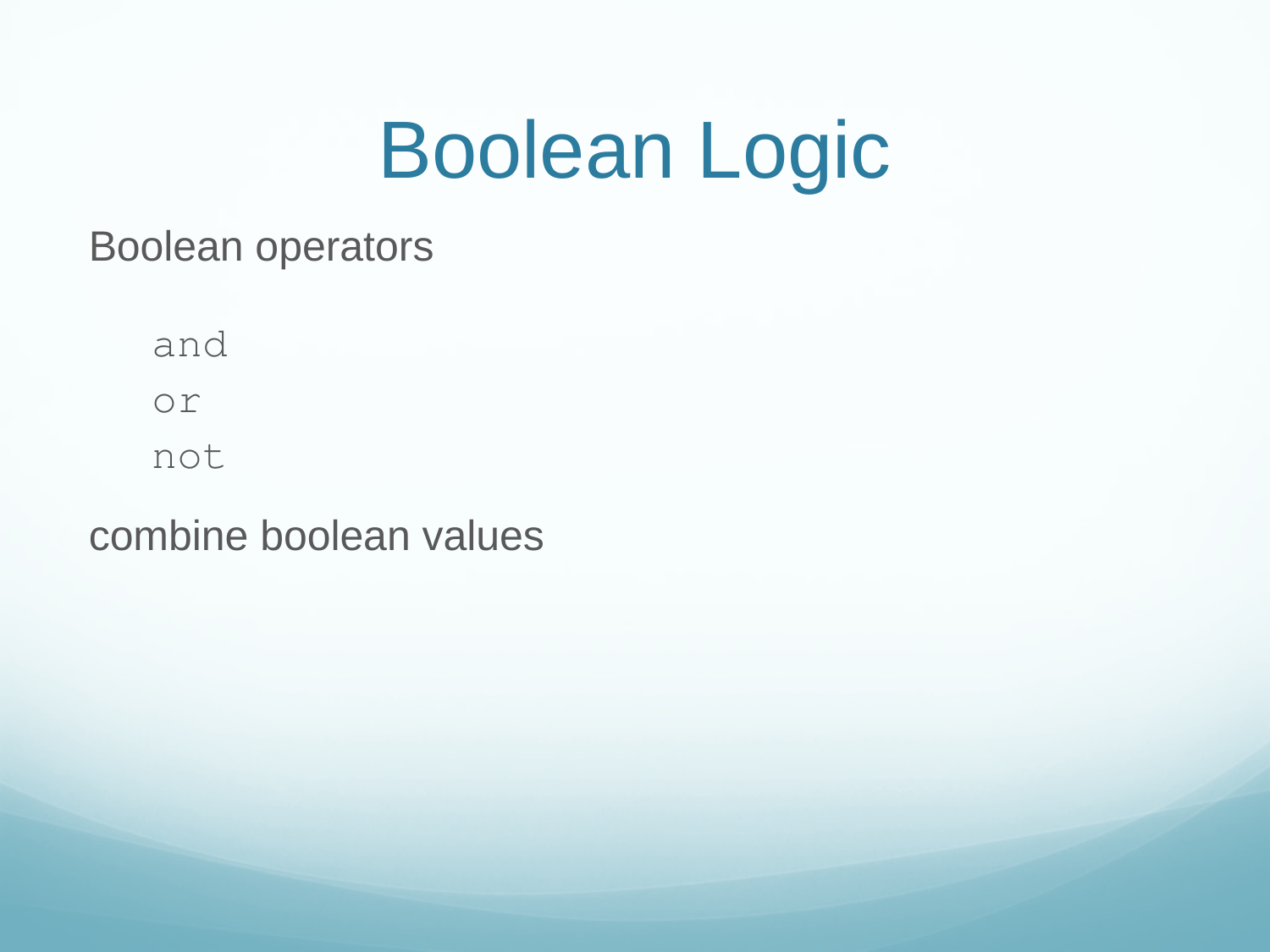

Boolean Logic
Boolean operators

and
or
not

combine boolean values